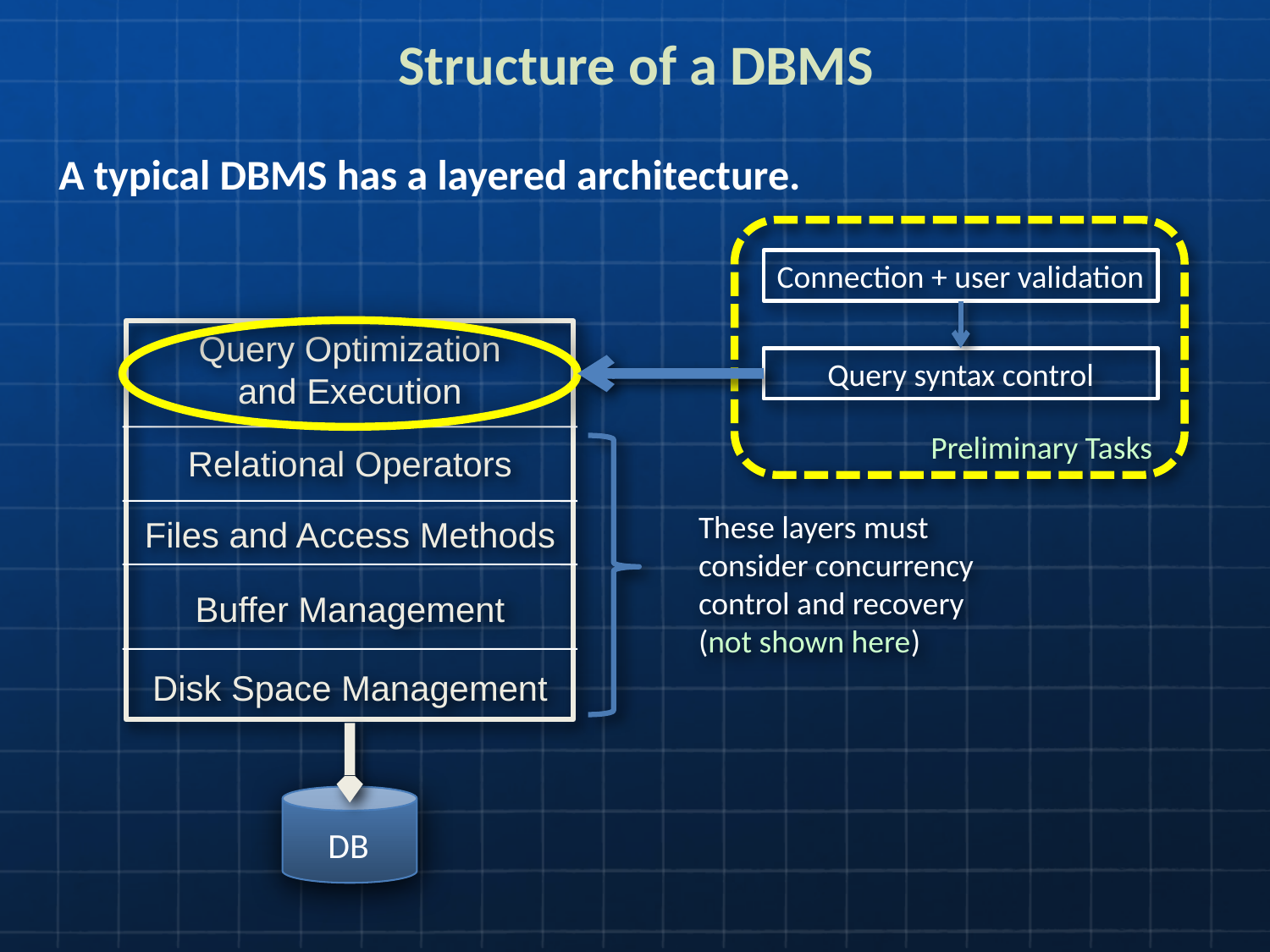

# Structure of a DBMS
A typical DBMS has a layered architecture.

Connection + user validation
Query Optimization
and Execution

Relational Operators

Files and Access Methods

Buffer Management

Disk Space Management

DB

Query syntax control
Preliminary Tasks

These layers must consider concurrency
control and recovery
(not shown here)